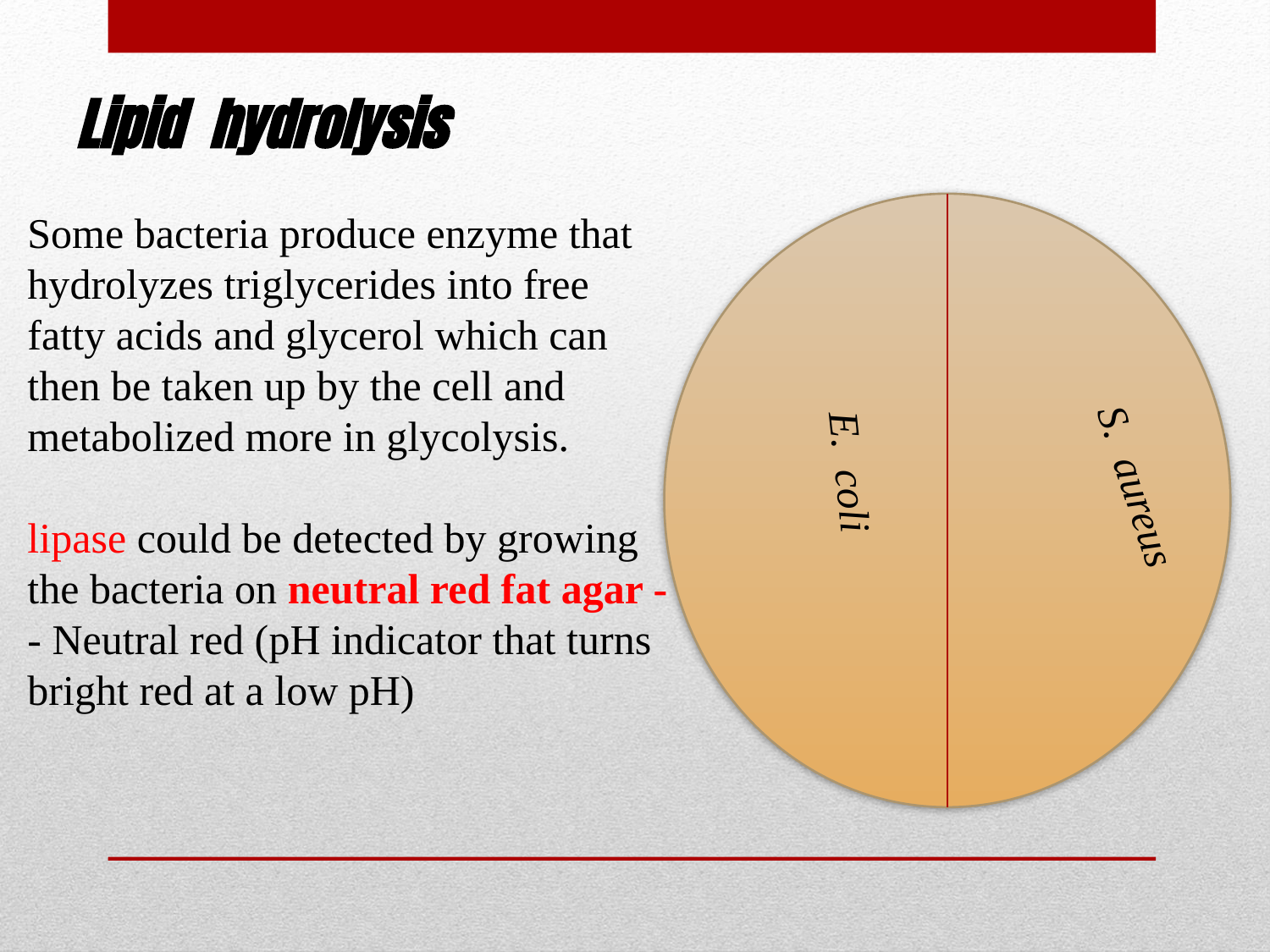

Lipid  hydrolysis

Some bacteria produce enzyme that hydrolyzes triglycerides into free fatty acids and glycerol which can then be taken up by the cell and metabolized more in glycolysis.

lipase could be detected by growing the bacteria on neutral red fat agar - - Neutral red (pH indicator that turns bright red at a low pH)
S.  aureus
E.  coli